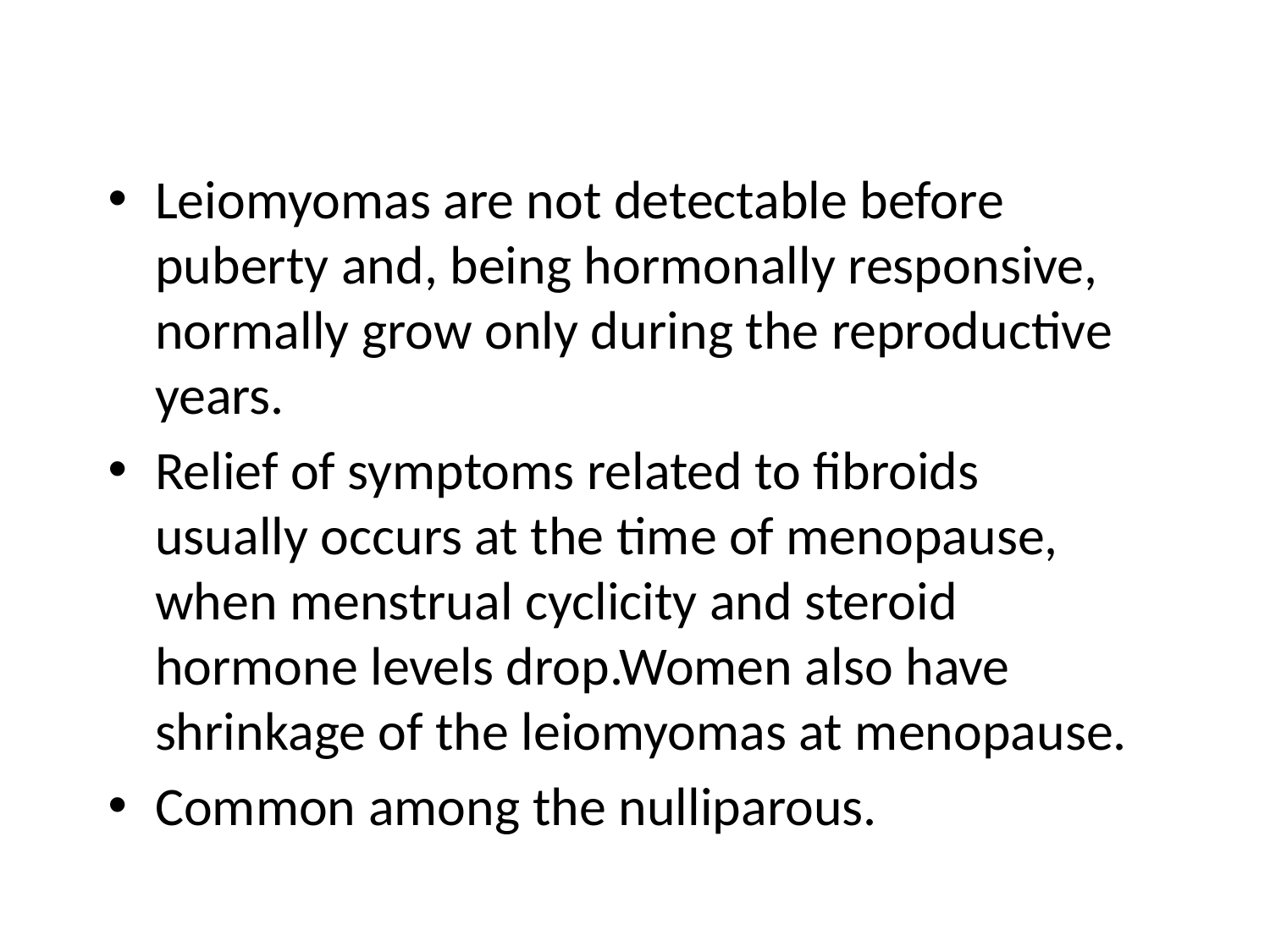

Leiomyomas are not detectable before puberty and, being hormonally responsive, normally grow only during the reproductive years.
Relief of symptoms related to fibroids usually occurs at the time of menopause, when menstrual cyclicity and steroid hormone levels drop.Women also have shrinkage of the leiomyomas at menopause.
Common among the nulliparous.